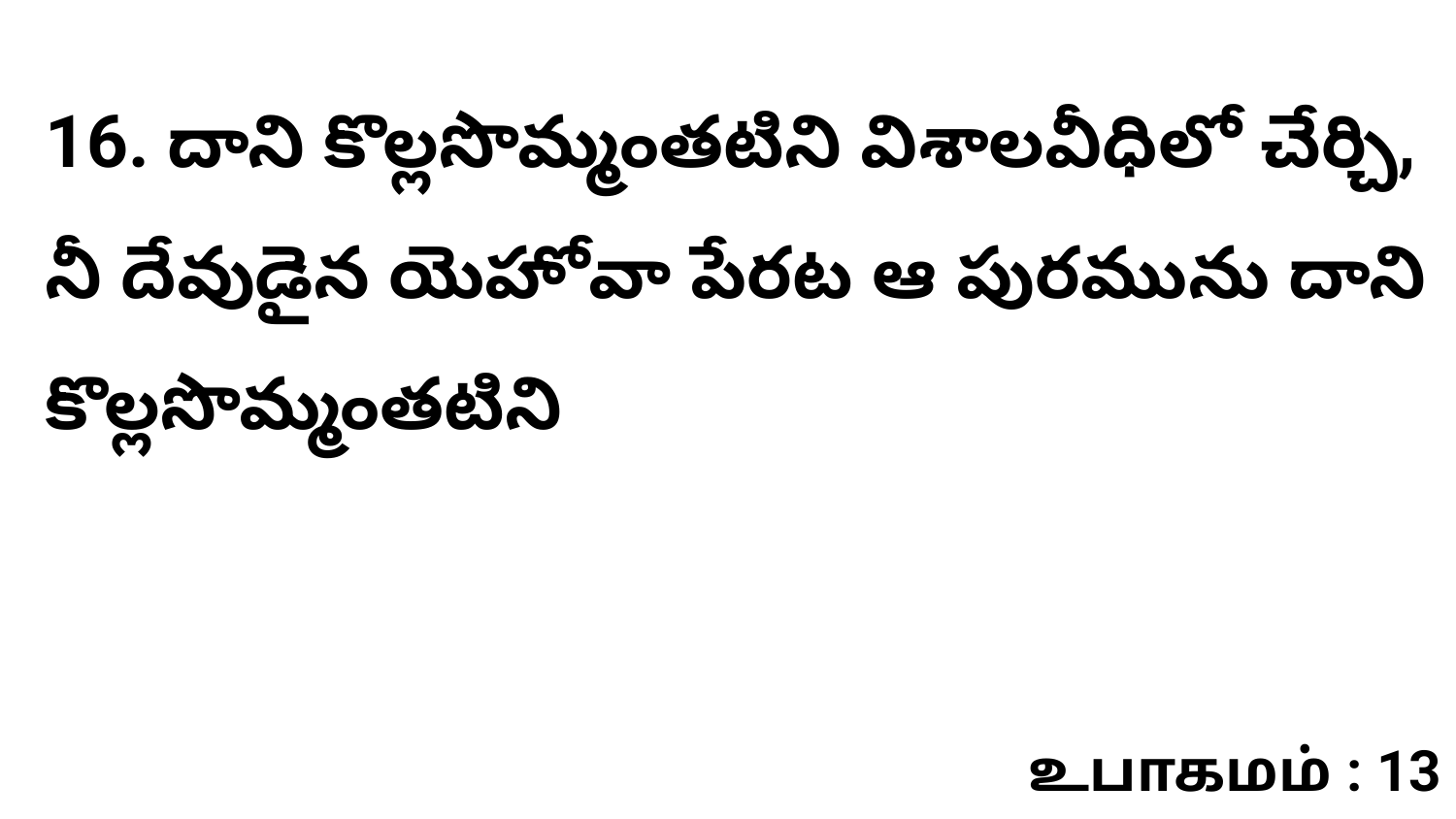

16. దాని కొల్లసొమ్మంతటిని విశాలవీధిలో చేర్చి, నీ దేవుడైన యెహోవా పేరట ఆ పురమును దాని కొల్లసొమ్మంతటిని
உபாகமம் : 13